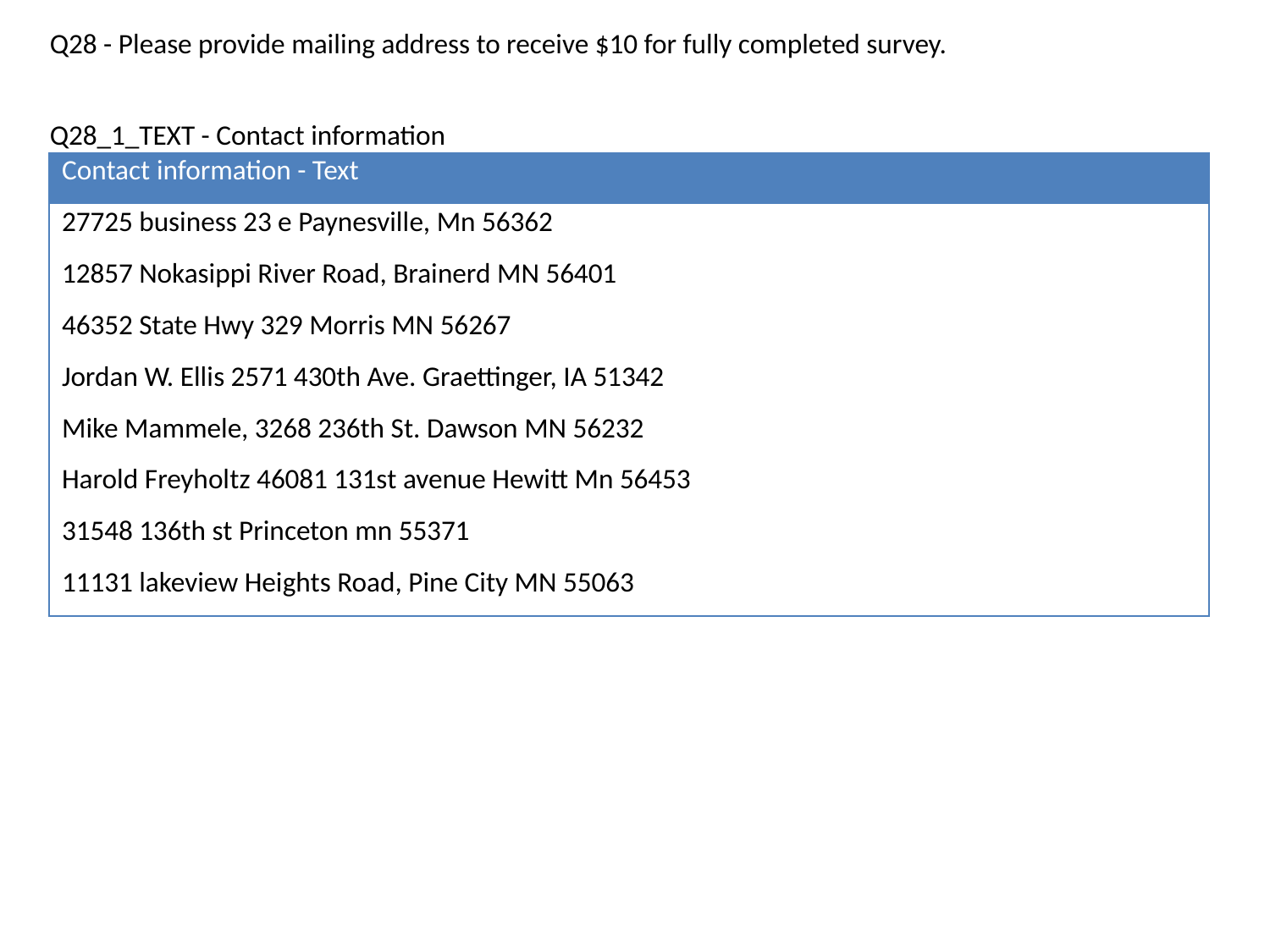

Q28 - Please provide mailing address to receive $10 for fully completed survey.
Q28_1_TEXT - Contact information
| Contact information - Text |
| --- |
| 27725 business 23 e Paynesville, Mn 56362 |
| 12857 Nokasippi River Road, Brainerd MN 56401 |
| 46352 State Hwy 329 Morris MN 56267 |
| Jordan W. Ellis 2571 430th Ave. Graettinger, IA 51342 |
| Mike Mammele, 3268 236th St. Dawson MN 56232 |
| Harold Freyholtz 46081 131st avenue Hewitt Mn 56453 |
| 31548 136th st Princeton mn 55371 |
| 11131 lakeview Heights Road, Pine City MN 55063 |